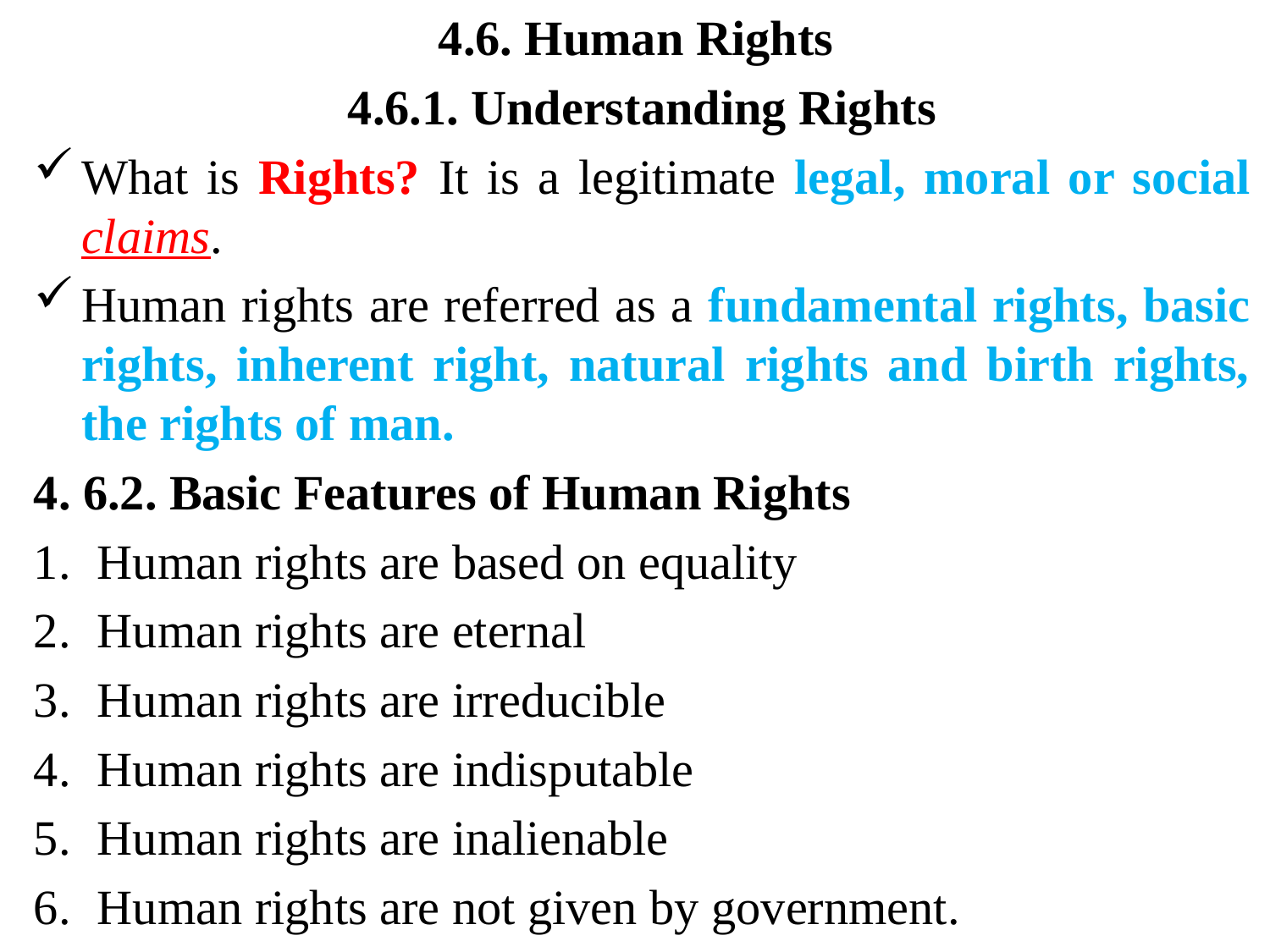

4.6. Human Rights
4.6.1. Understanding Rights
What is Rights? It is a legitimate legal, moral or social claims.
Human rights are referred as a fundamental rights, basic rights, inherent right, natural rights and birth rights, the rights of man.
4. 6.2. Basic Features of Human Rights
Human rights are based on equality
Human rights are eternal
Human rights are irreducible
Human rights are indisputable
Human rights are inalienable
Human rights are not given by government.